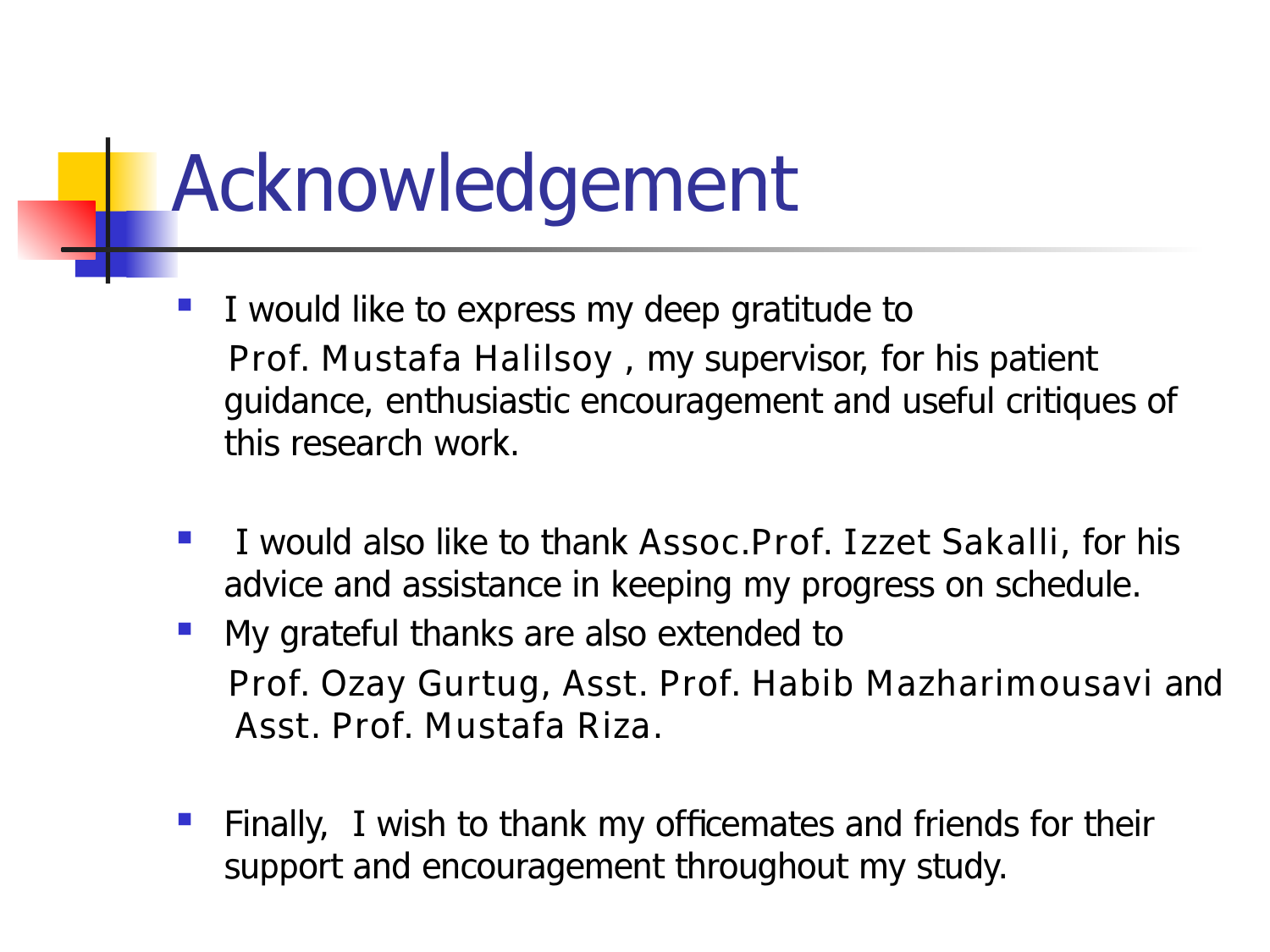

# Acknowledgement
I would like to express my deep gratitude to
     Prof. Mustafa Halilsoy , my supervisor, for his patient guidance, enthusiastic encouragement and useful critiques of this research work.

 I would also like to thank Assoc.Prof. Izzet Sakalli, for his advice and assistance in keeping my progress on schedule.
My grateful thanks are also extended to
     Prof. Ozay Gurtug, Asst. Prof. Habib Mazharimousavi and  Asst. Prof. Mustafa Riza.

Finally,  I wish to thank my officemates and friends for their support and encouragement throughout my study.